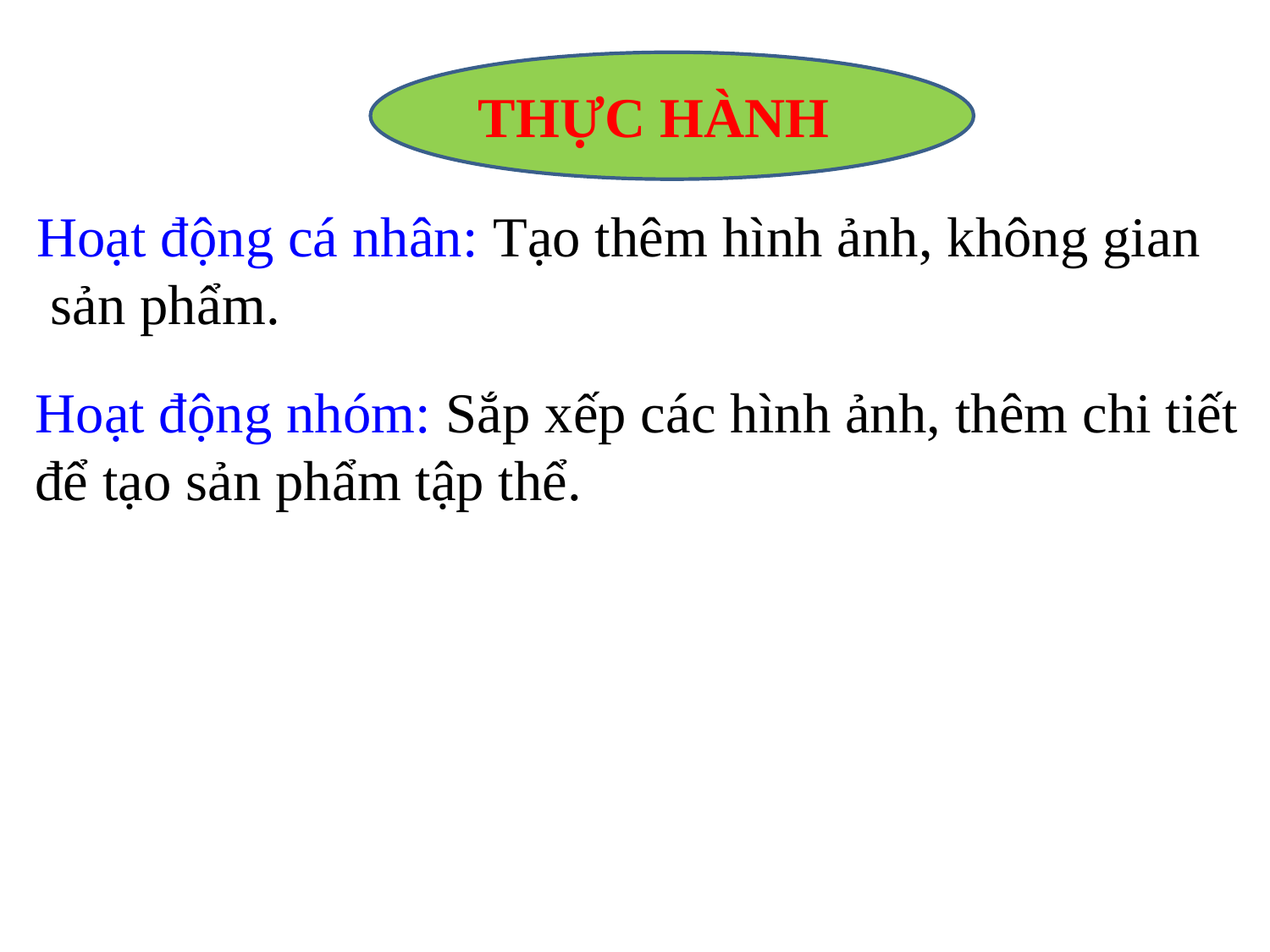

THỰC HÀNH
Hoạt động cá nhân: Tạo thêm hình ảnh, không gian
 sản phẩm.
Hoạt động nhóm: Sắp xếp các hình ảnh, thêm chi tiết
để tạo sản phẩm tập thể.